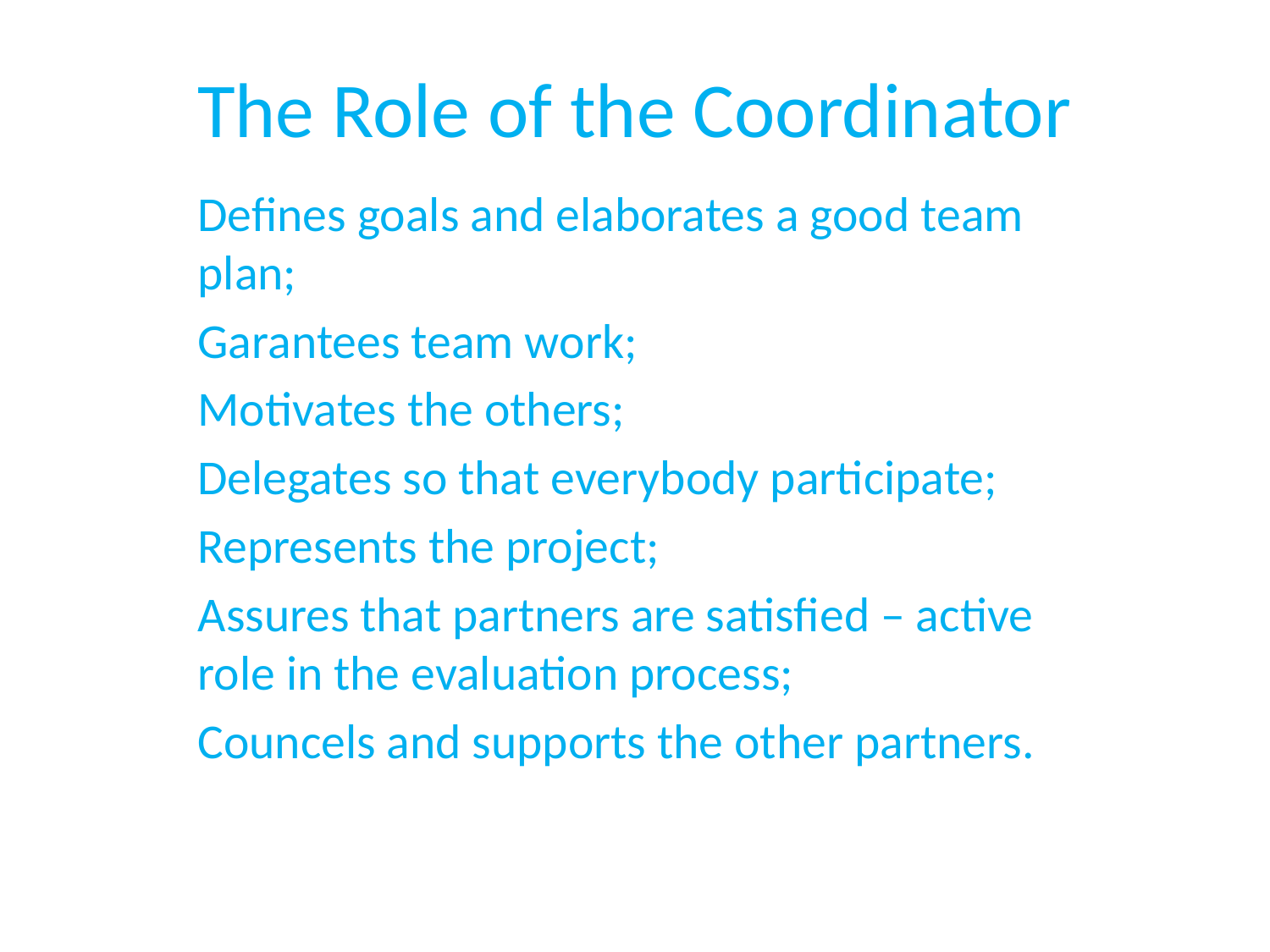

# The Role of the Coordinator
Defines goals and elaborates a good team plan;
Garantees team work;
Motivates the others;
Delegates so that everybody participate;
Represents the project;
Assures that partners are satisfied – active role in the evaluation process;
Councels and supports the other partners.